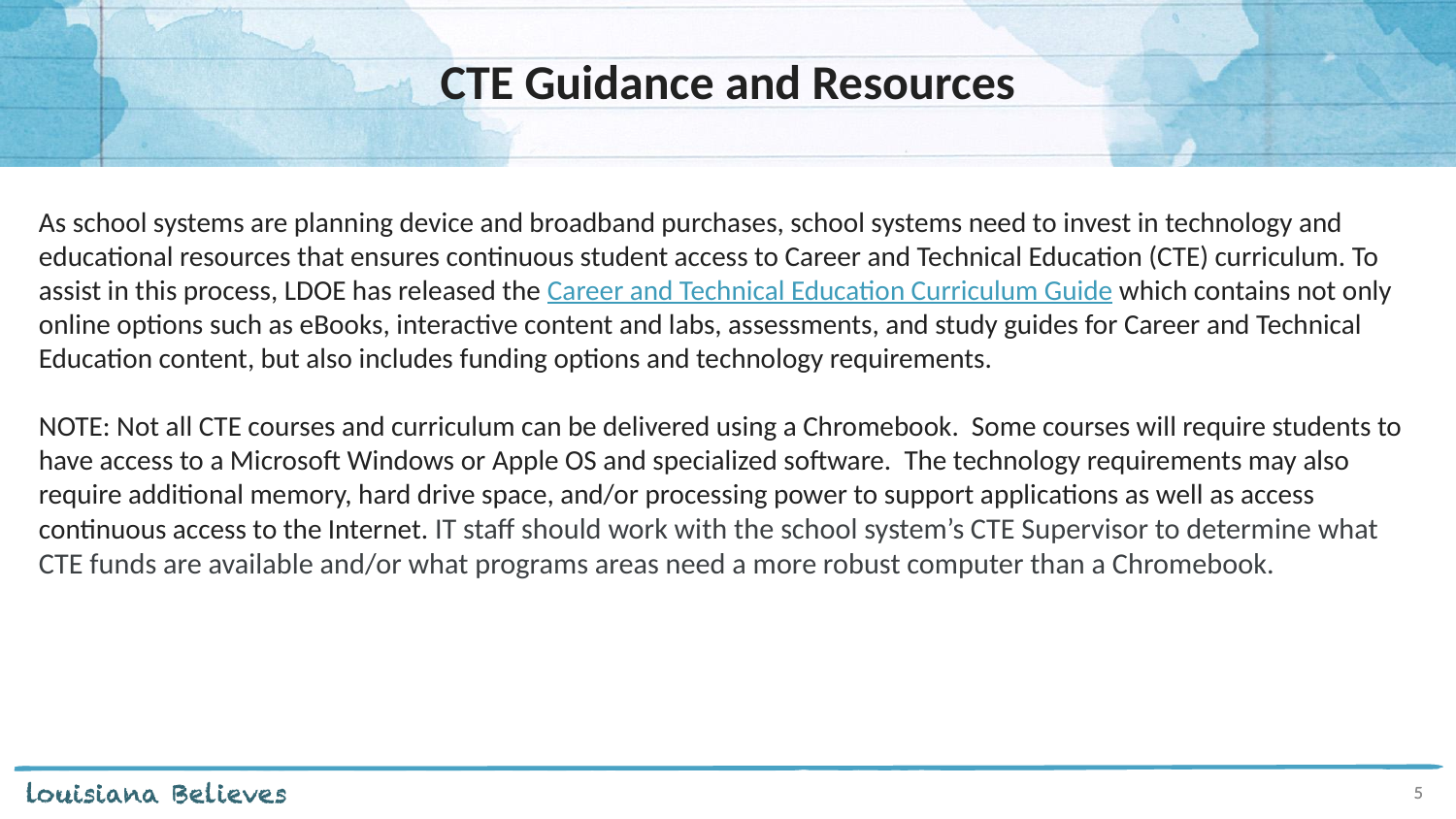

# CTE Guidance and Resources
As school systems are planning device and broadband purchases, school systems need to invest in technology and educational resources that ensures continuous student access to Career and Technical Education (CTE) curriculum. To assist in this process, LDOE has released the Career and Technical Education Curriculum Guide which contains not only online options such as eBooks, interactive content and labs, assessments, and study guides for Career and Technical Education content, but also includes funding options and technology requirements.

NOTE: Not all CTE courses and curriculum can be delivered using a Chromebook.  Some courses will require students to have access to a Microsoft Windows or Apple OS and specialized software.  The technology requirements may also require additional memory, hard drive space, and/or processing power to support applications as well as access continuous access to the Internet. IT staff should work with the school system’s CTE Supervisor to determine what CTE funds are available and/or what programs areas need a more robust computer than a Chromebook.